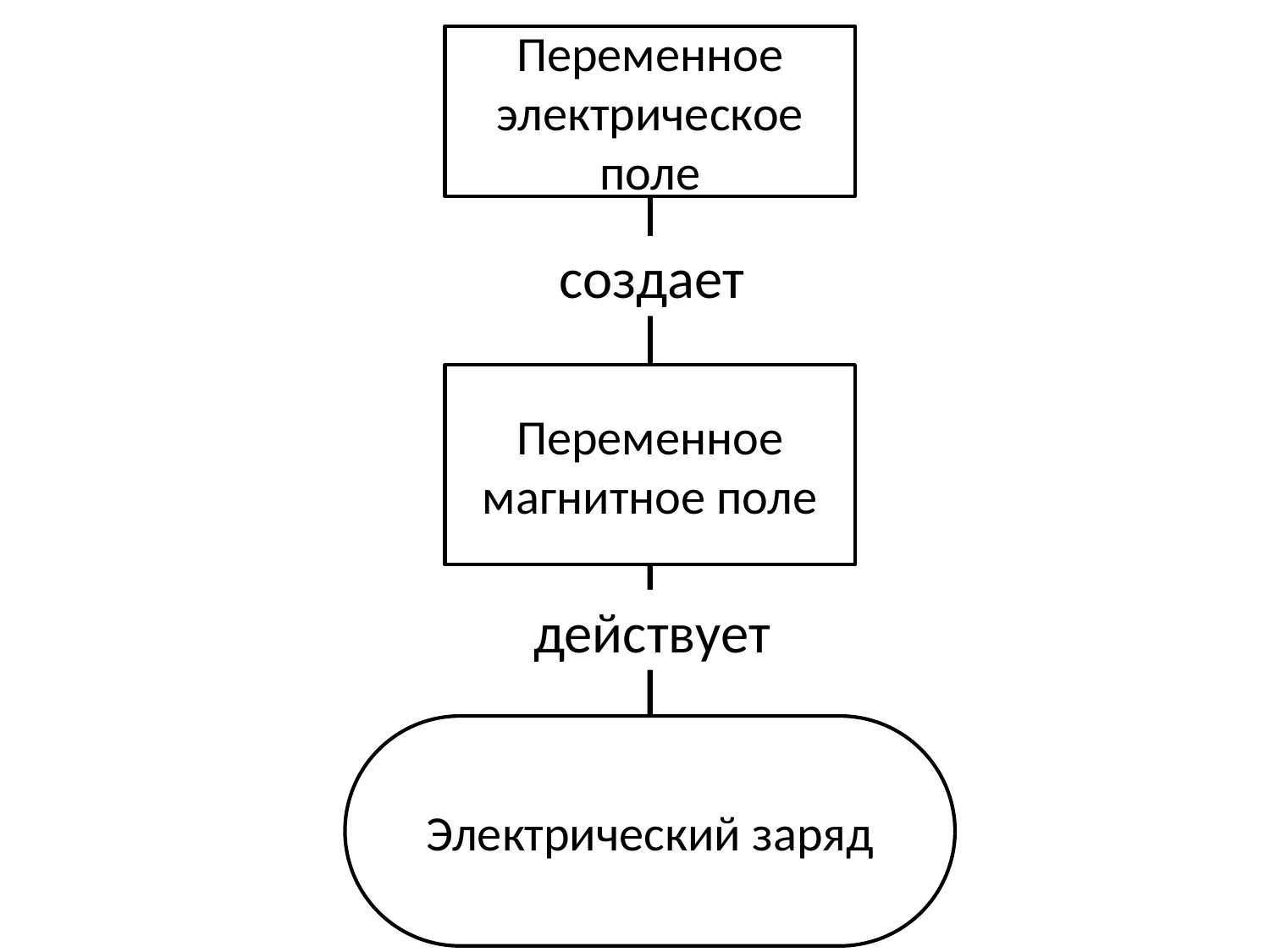

Переменное электрическое поле
создает
Переменное магнитное поле
действует
Электрический заряд